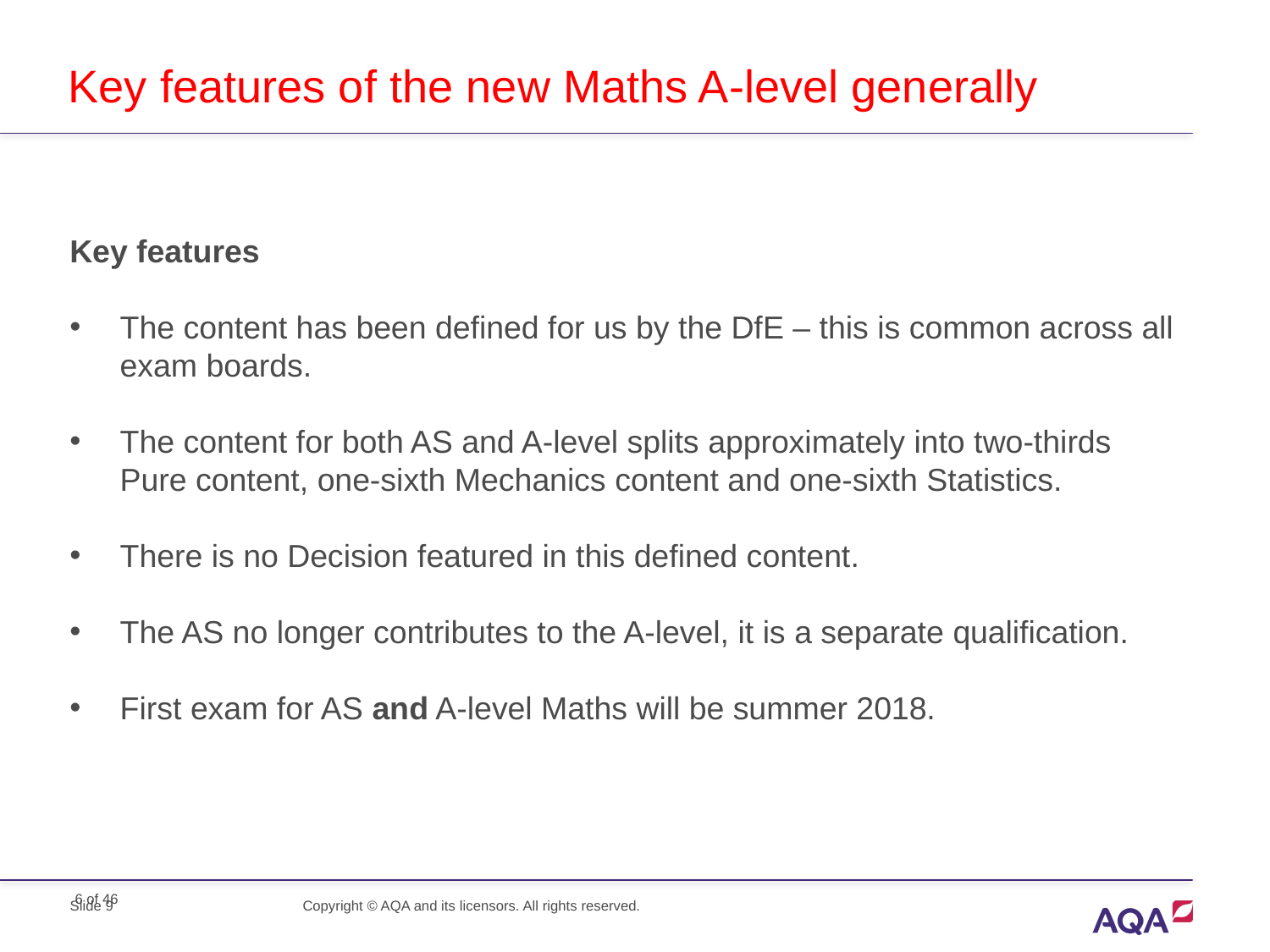

# Key features of the new Maths A-level generally
Key features

The content has been defined for us by the DfE – this is common across all exam boards.

The content for both AS and A-level splits approximately into two-thirds Pure content, one-sixth Mechanics content and one-sixth Statistics.

There is no Decision featured in this defined content.

The AS no longer contributes to the A-level, it is a separate qualification.

First exam for AS and A-level Maths will be summer 2018.

Copyright © AQA and its licensors. All rights reserved.
Slide 9